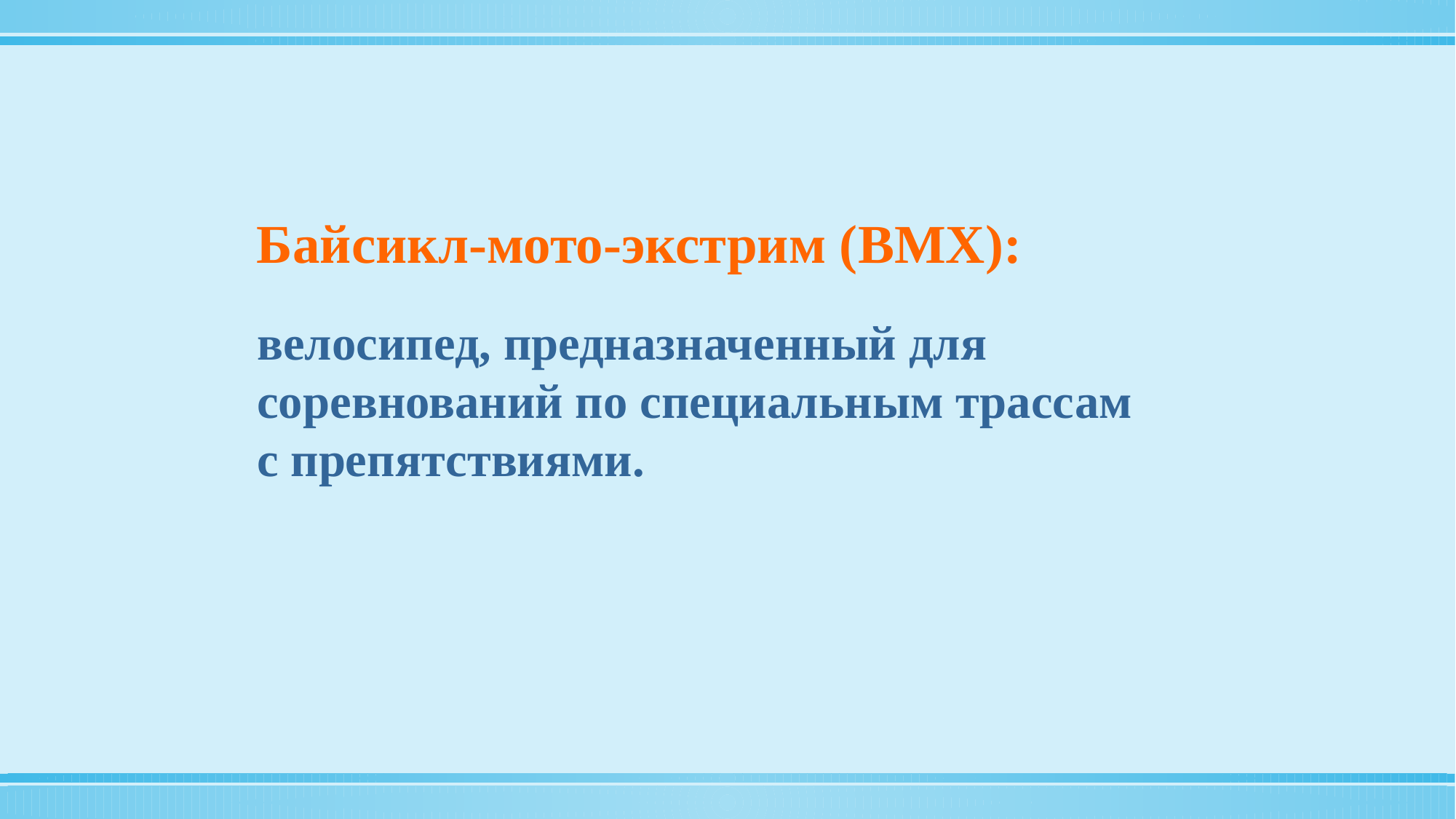

Байсикл-мото-экстрим (BMX):
велосипед, предназначенный для соревнований по специальным трассам с препятствиями.